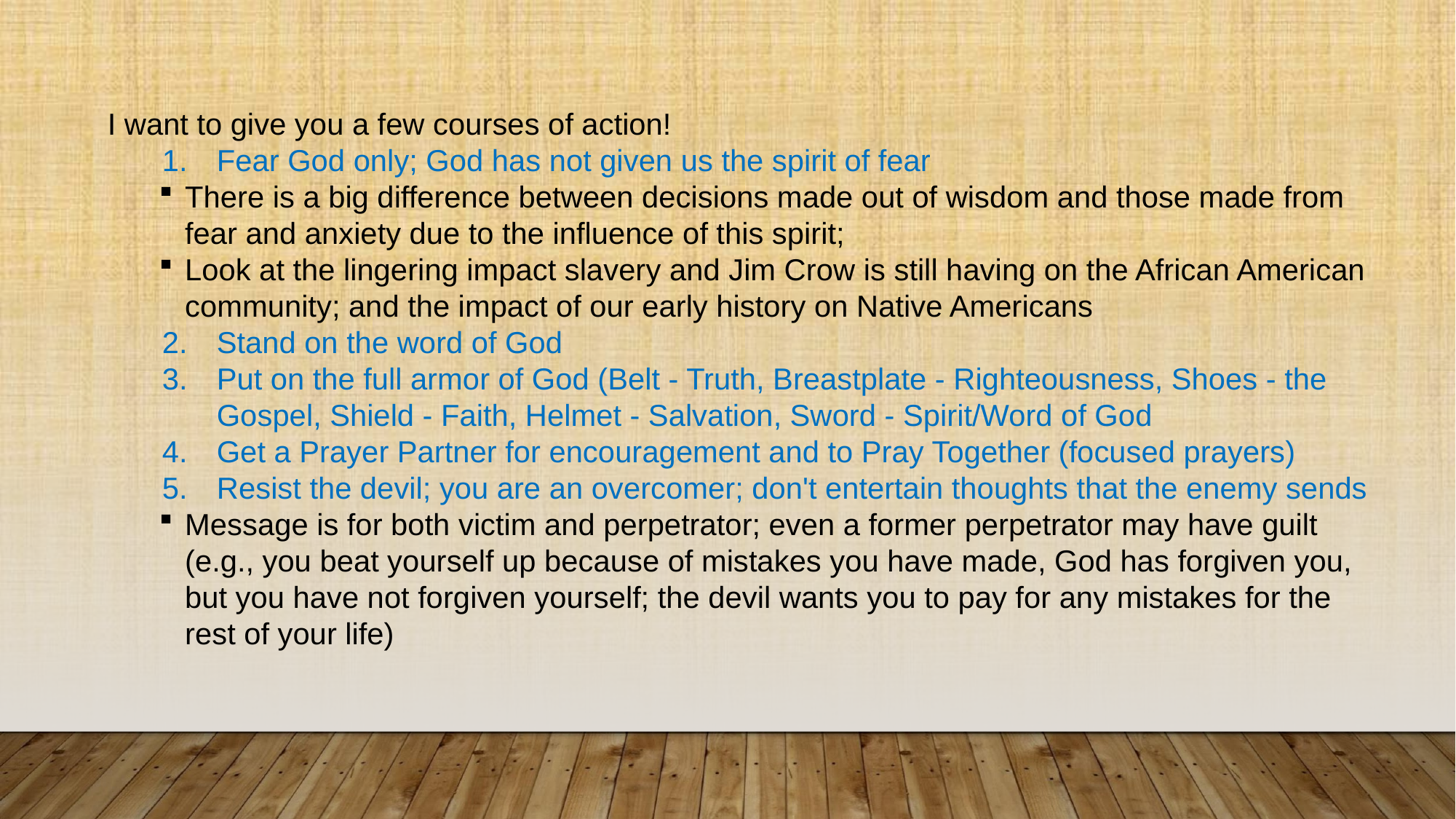

I want to give you a few courses of action!
Fear God only; God has not given us the spirit of fear
There is a big difference between decisions made out of wisdom and those made from fear and anxiety due to the influence of this spirit;
Look at the lingering impact slavery and Jim Crow is still having on the African American community; and the impact of our early history on Native Americans
Stand on the word of God
Put on the full armor of God (Belt - Truth, Breastplate - Righteousness, Shoes - the Gospel, Shield - Faith, Helmet - Salvation, Sword - Spirit/Word of God
Get a Prayer Partner for encouragement and to Pray Together (focused prayers)
Resist the devil; you are an overcomer; don't entertain thoughts that the enemy sends
Message is for both victim and perpetrator; even a former perpetrator may have guilt (e.g., you beat yourself up because of mistakes you have made, God has forgiven you, but you have not forgiven yourself; the devil wants you to pay for any mistakes for the rest of your life)